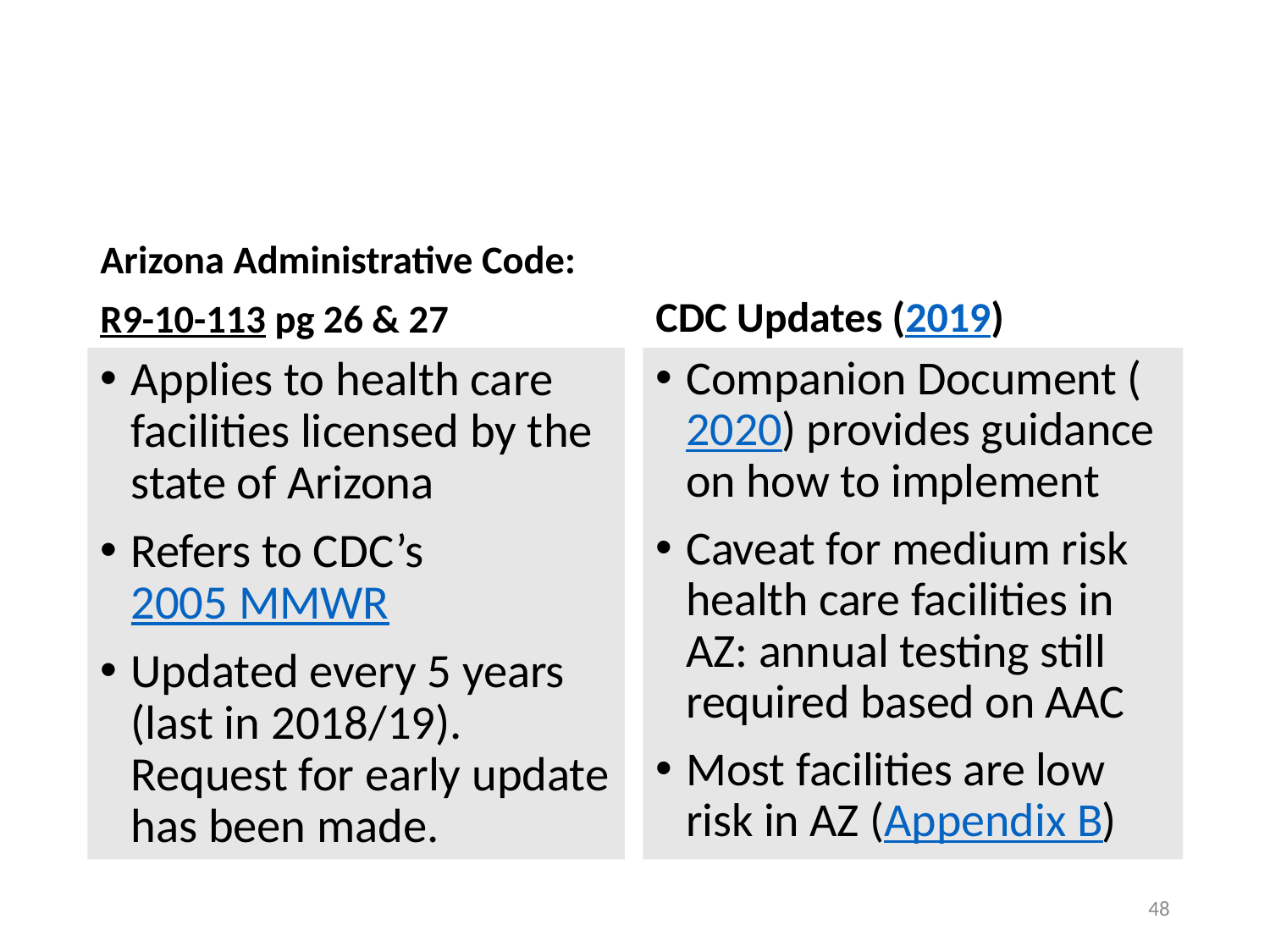

# Current Events: Health Care Worker TB Screening Requirements
Arizona Administrative Code:
R9-10-113 pg 26 & 27
CDC Updates (2019)
Applies to health care facilities licensed by the state of Arizona
Refers to CDC’s 2005 MMWR
Updated every 5 years (last in 2018/19). Request for early update has been made.
Companion Document (2020) provides guidance on how to implement
Caveat for medium risk health care facilities in AZ: annual testing still required based on AAC
Most facilities are low risk in AZ (Appendix B)

48